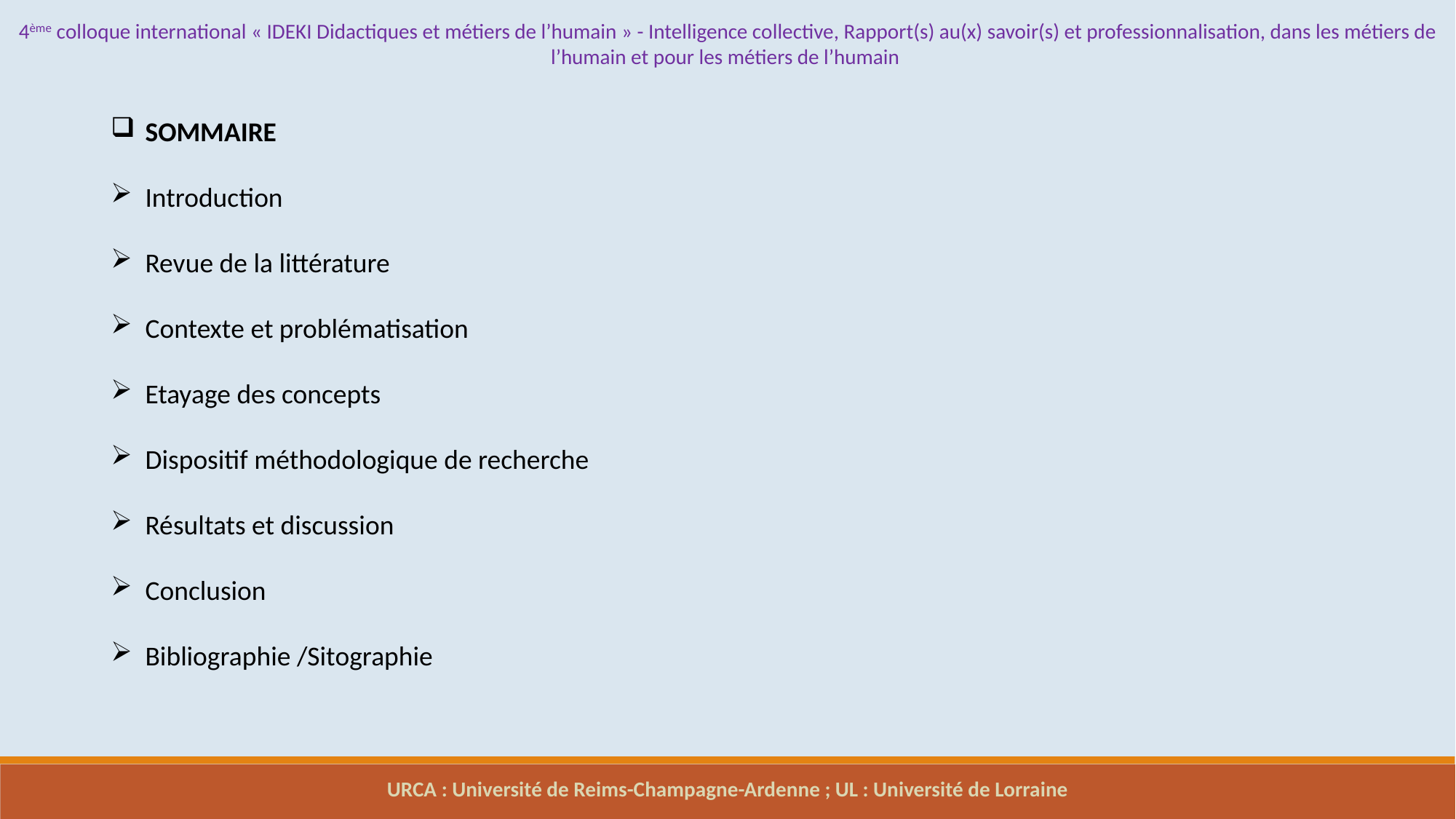

4ème colloque international « IDEKI Didactiques et métiers de l’humain » - Intelligence collective, Rapport(s) au(x) savoir(s) et professionnalisation, dans les métiers de l’humain et pour les métiers de l’humain

SOMMAIRE

Introduction

Revue de la littérature

Contexte et problématisation

Etayage des concepts

Dispositif méthodologique de recherche

Résultats et discussion

Conclusion

Bibliographie /Sitographie

URCA : Université de Reims-Champagne-Ardenne ; UL : Université de Lorraine